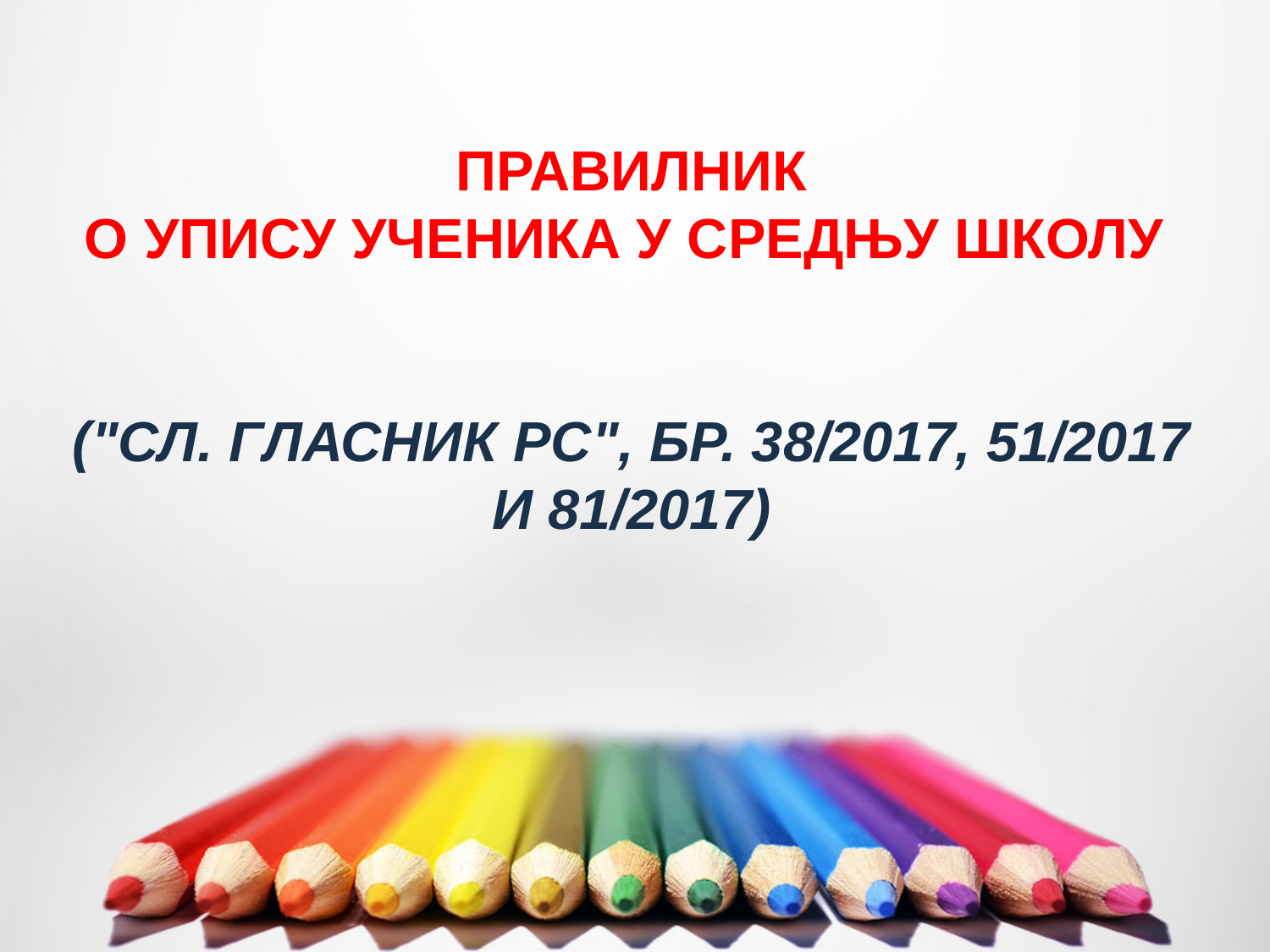

# ПРАВИЛНИК О УПИСУ УЧЕНИКА У СРЕДЊУ ШКОЛУ ("Сл. Гласник РС", бр. 38/2017, 51/2017 и 81/2017)